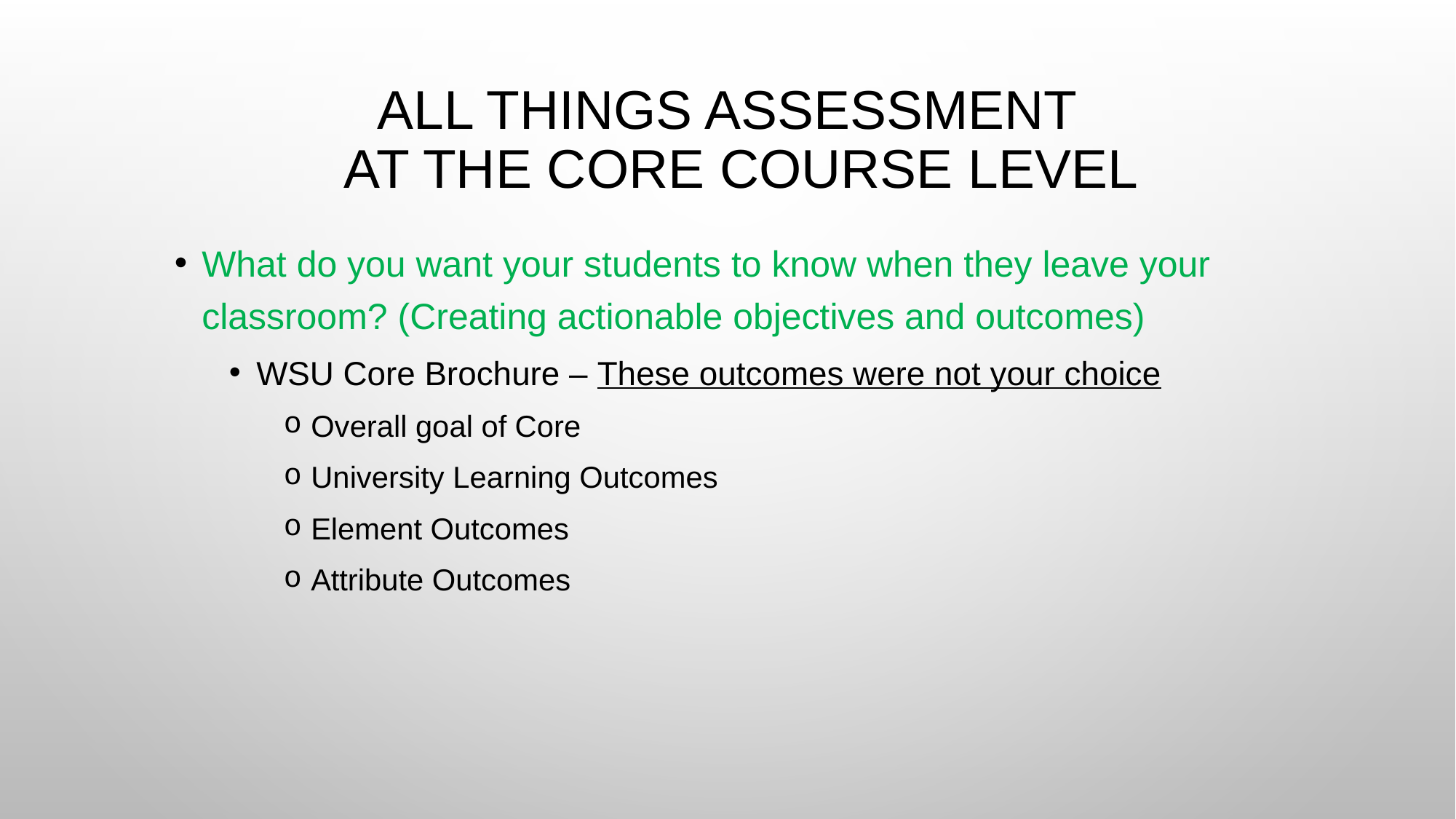

# All Things Assessment at the Core course level
What do you want your students to know when they leave your classroom? (Creating actionable objectives and outcomes)
WSU Core Brochure – These outcomes were not your choice
Overall goal of Core
University Learning Outcomes
Element Outcomes
Attribute Outcomes